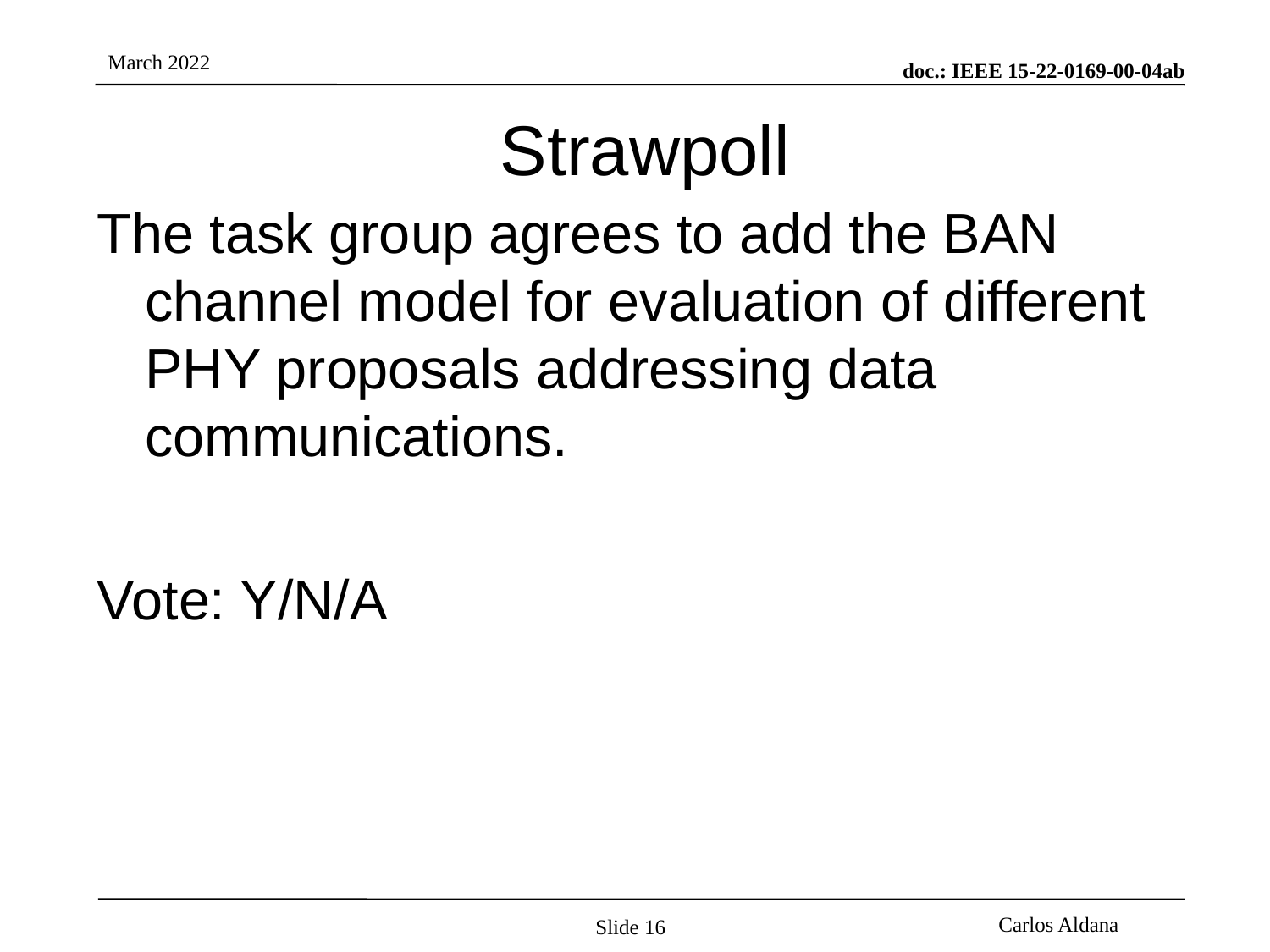

# Strawpoll
The task group agrees to add the BAN channel model for evaluation of different PHY proposals addressing data communications.

Vote: Y/N/A
Slide 16